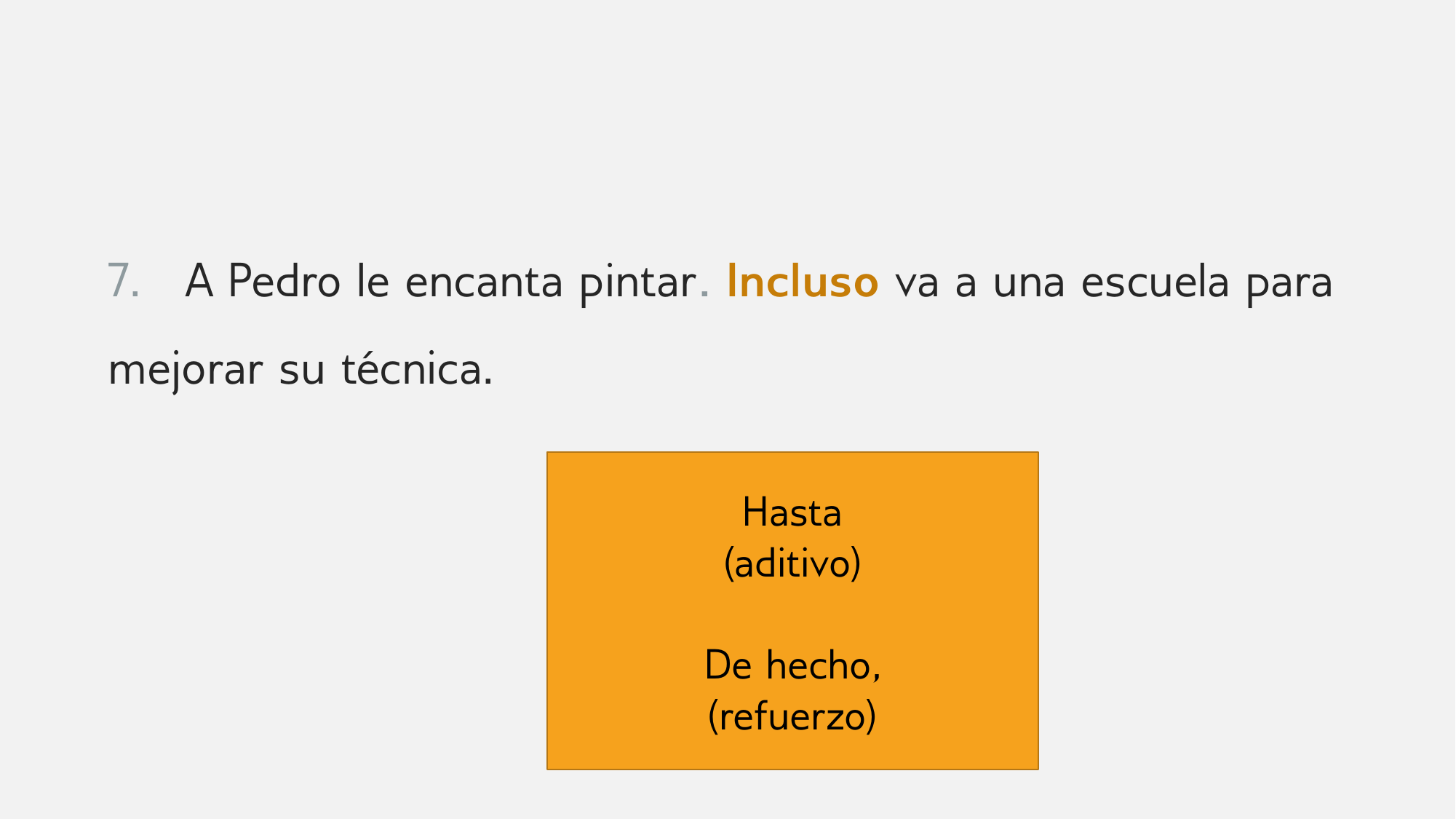

7.   A Pedro le encanta pintar. Incluso va a una escuela para mejorar su técnica.
Hasta
(aditivo)

De hecho,
(refuerzo)